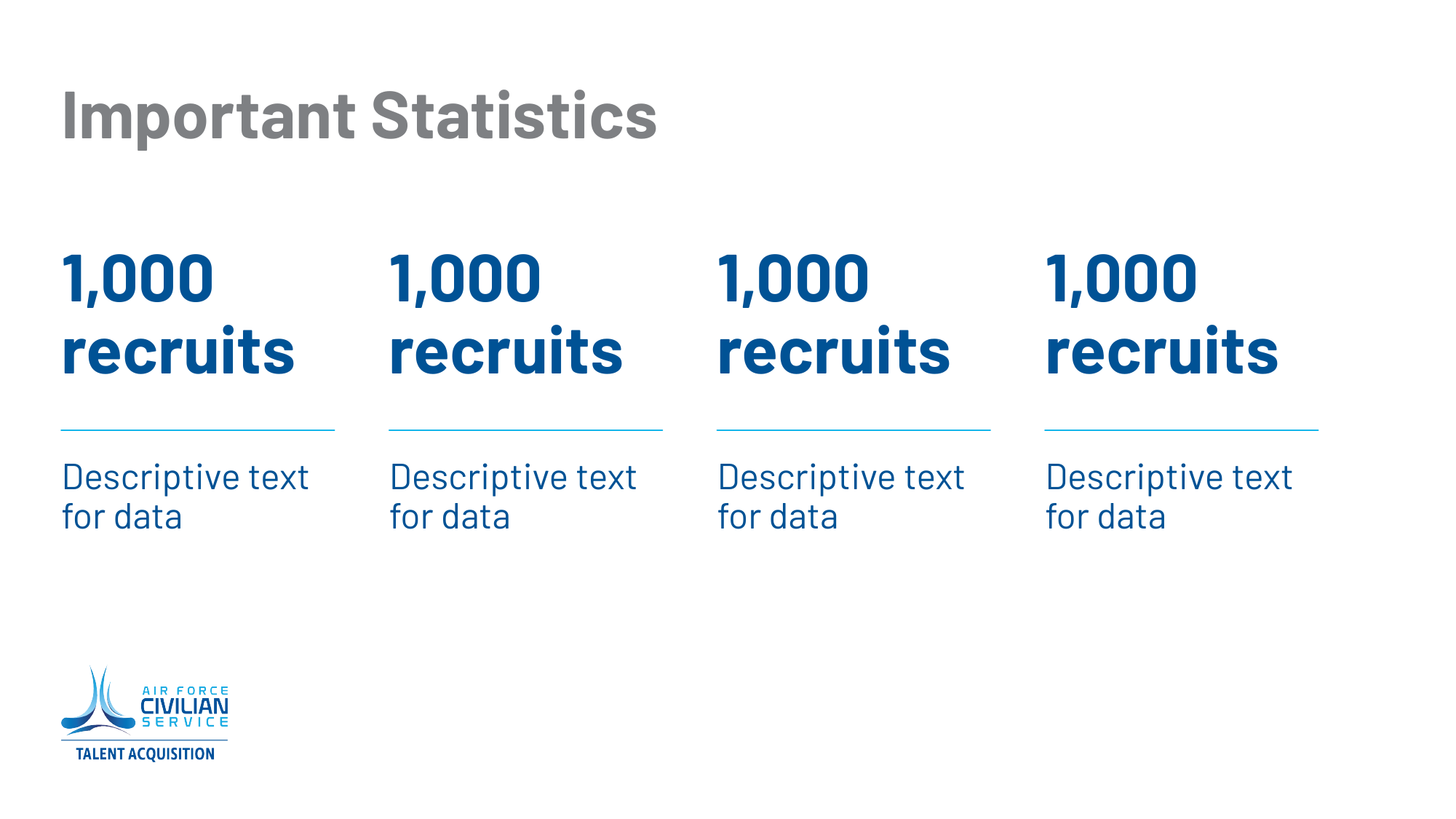

# Important Statistics
1,000 recruits
1,000 recruits
1,000 recruits
1,000 recruits
Descriptive text for data
Descriptive text for data
Descriptive text for data
Descriptive text for data